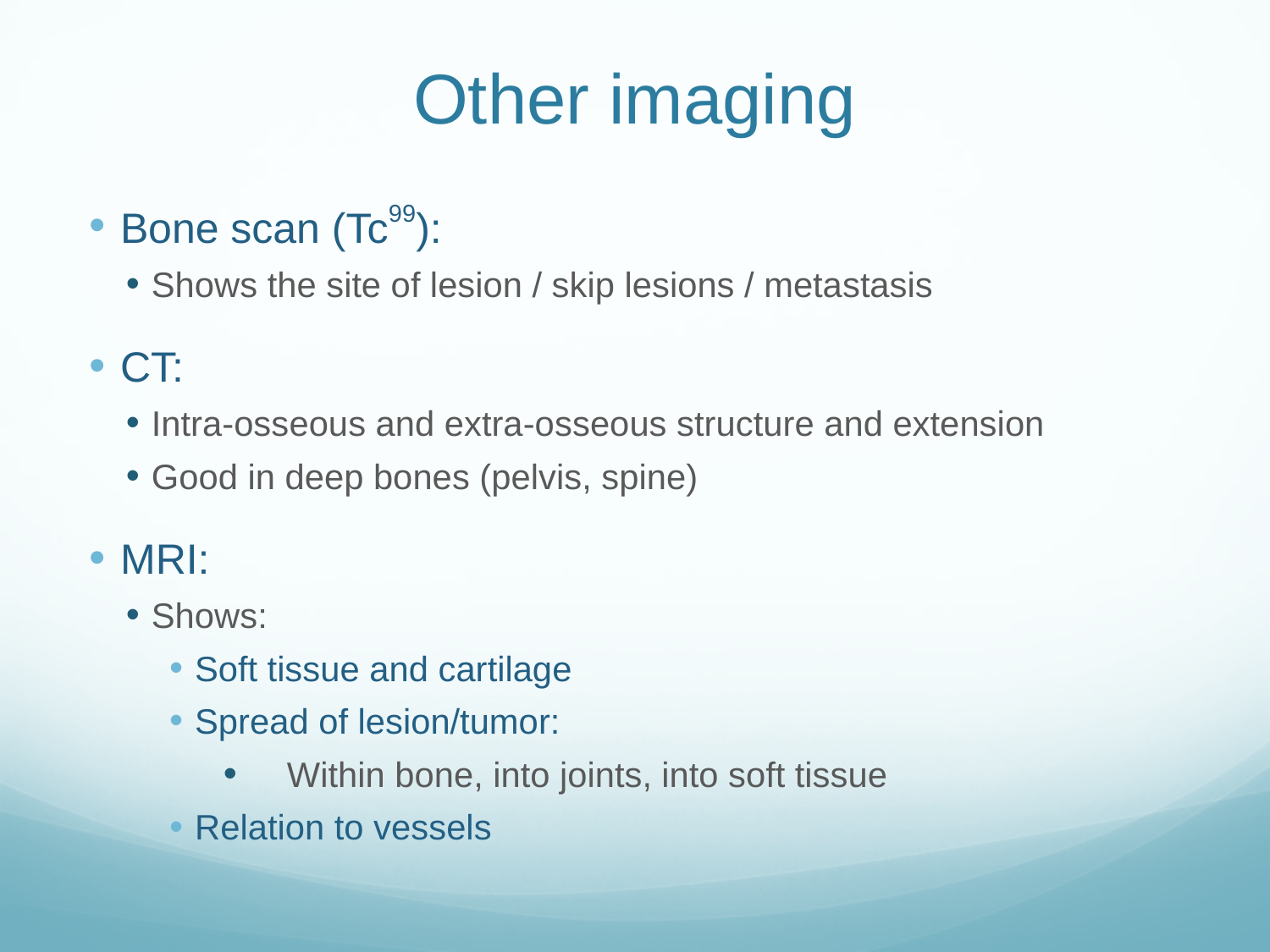

# Other imaging
Bone scan (Tc99):
Shows the site of lesion / skip lesions / metastasis
CT:
Intra-osseous and extra-osseous structure and extension
Good in deep bones (pelvis, spine)
MRI:
Shows:
Soft tissue and cartilage
Spread of lesion/tumor:
Within bone, into joints, into soft tissue
Relation to vessels